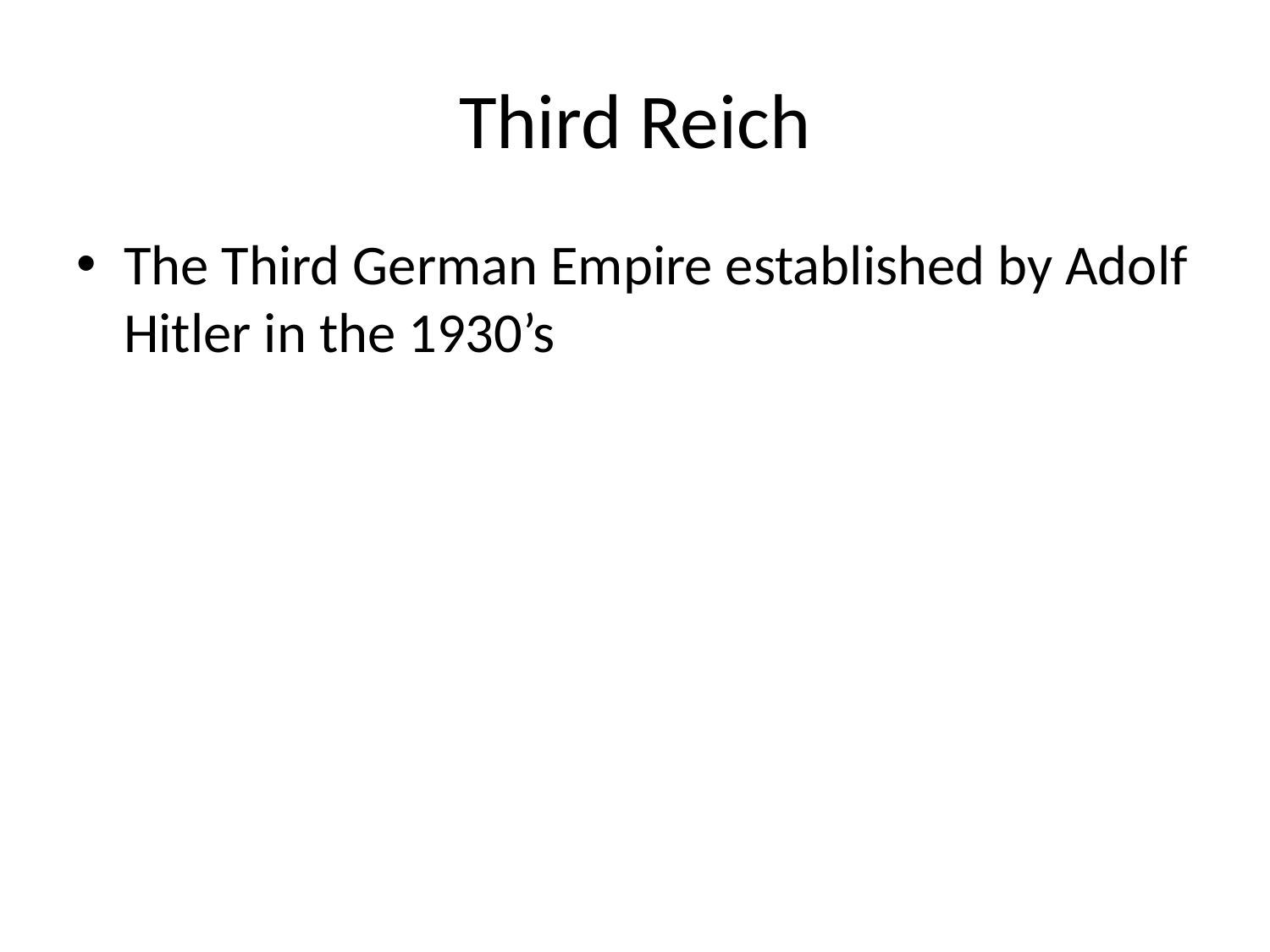

# Third Reich
The Third German Empire established by Adolf Hitler in the 1930’s